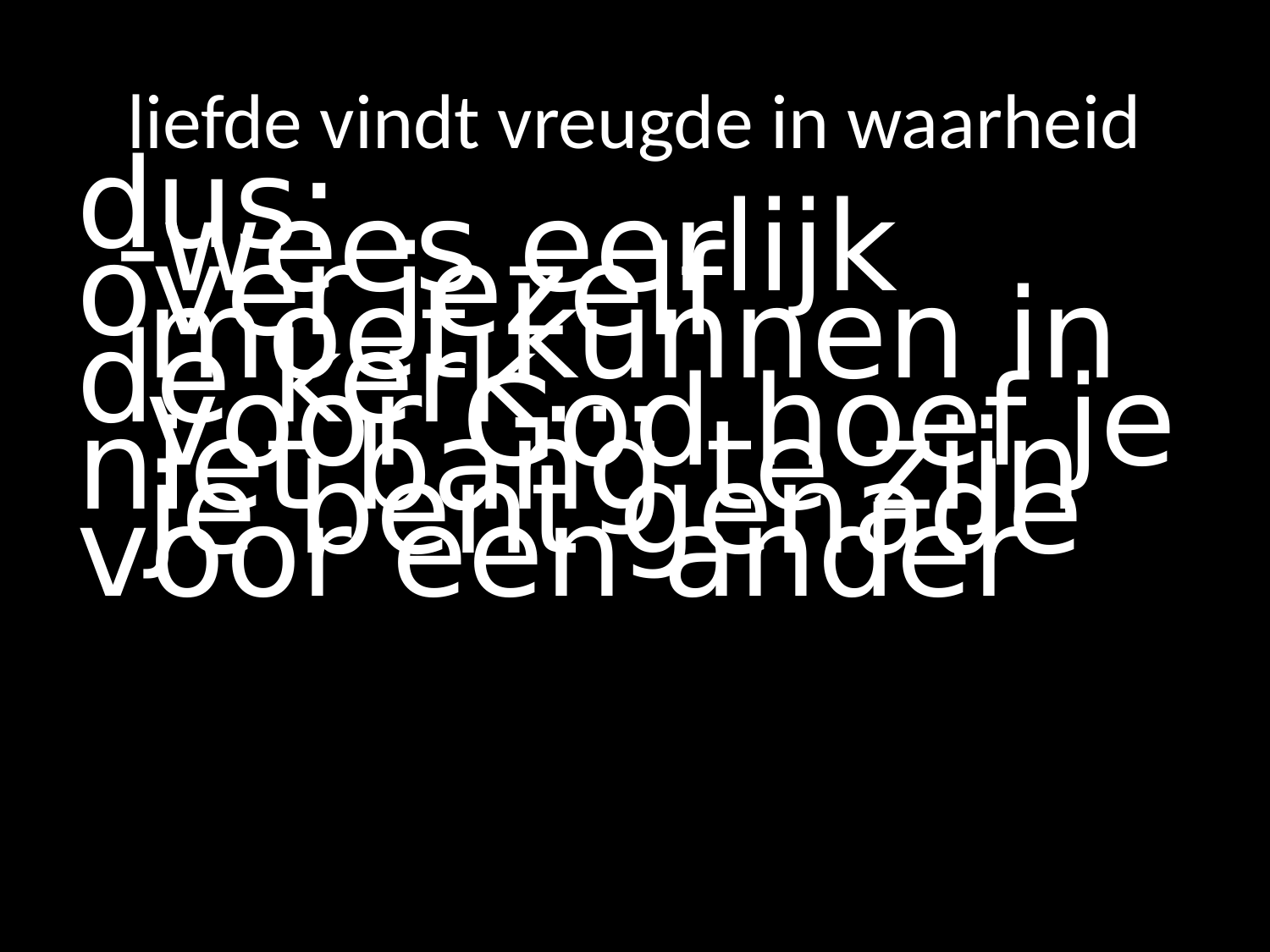

# liefde vindt vreugde in waarheid
dus:
 -wees eerlijk over jezelf
	moet kunnen in de kerk…
	voor God hoef je niet bang te zijn
	je bent genade voor een ander